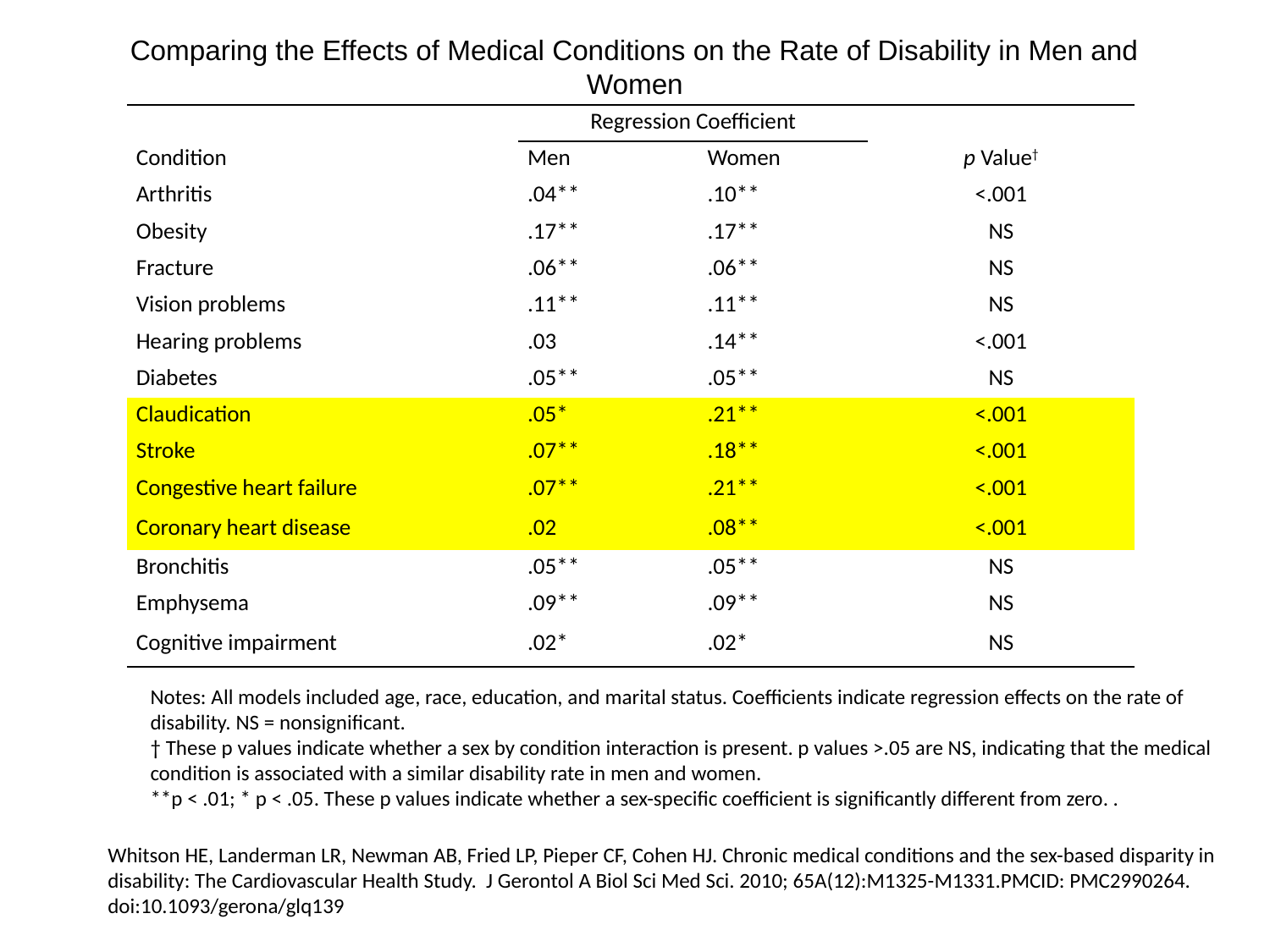

Comparing the Effects of Medical Conditions on the Rate of Disability in Men and Women
|  | Regression Coefficient |  |  |
| --- | --- | --- | --- |
| Condition | Men | Women | p Value† |
| Arthritis | .04\*\* | .10\*\* | <.001 |
| Obesity | .17\*\* | .17\*\* | NS |
| Fracture | .06\*\* | .06\*\* | NS |
| Vision problems | .11\*\* | .11\*\* | NS |
| Hearing problems | .03 | .14\*\* | <.001 |
| Diabetes | .05\*\* | .05\*\* | NS |
| Claudication | .05\* | .21\*\* | <.001 |
| Stroke | .07\*\* | .18\*\* | <.001 |
| Congestive heart failure | .07\*\* | .21\*\* | <.001 |
| Coronary heart disease | .02 | .08\*\* | <.001 |
| Bronchitis | .05\*\* | .05\*\* | NS |
| Emphysema | .09\*\* | .09\*\* | NS |
| Cognitive impairment | .02\* | .02\* | NS |
Notes: All models included age, race, education, and marital status. Coefficients indicate regression effects on the rate of disability. NS = nonsignificant.
† These p values indicate whether a sex by condition interaction is present. p values >.05 are NS, indicating that the medical condition is associated with a similar disability rate in men and women.
**p < .01; * p < .05. These p values indicate whether a sex-specific coefficient is significantly different from zero. .
Whitson HE, Landerman LR, Newman AB, Fried LP, Pieper CF, Cohen HJ. Chronic medical conditions and the sex-based disparity in disability: The Cardiovascular Health Study.  J Gerontol A Biol Sci Med Sci. 2010; 65A(12):M1325-M1331.PMCID: PMC2990264. doi:10.1093/gerona/glq139